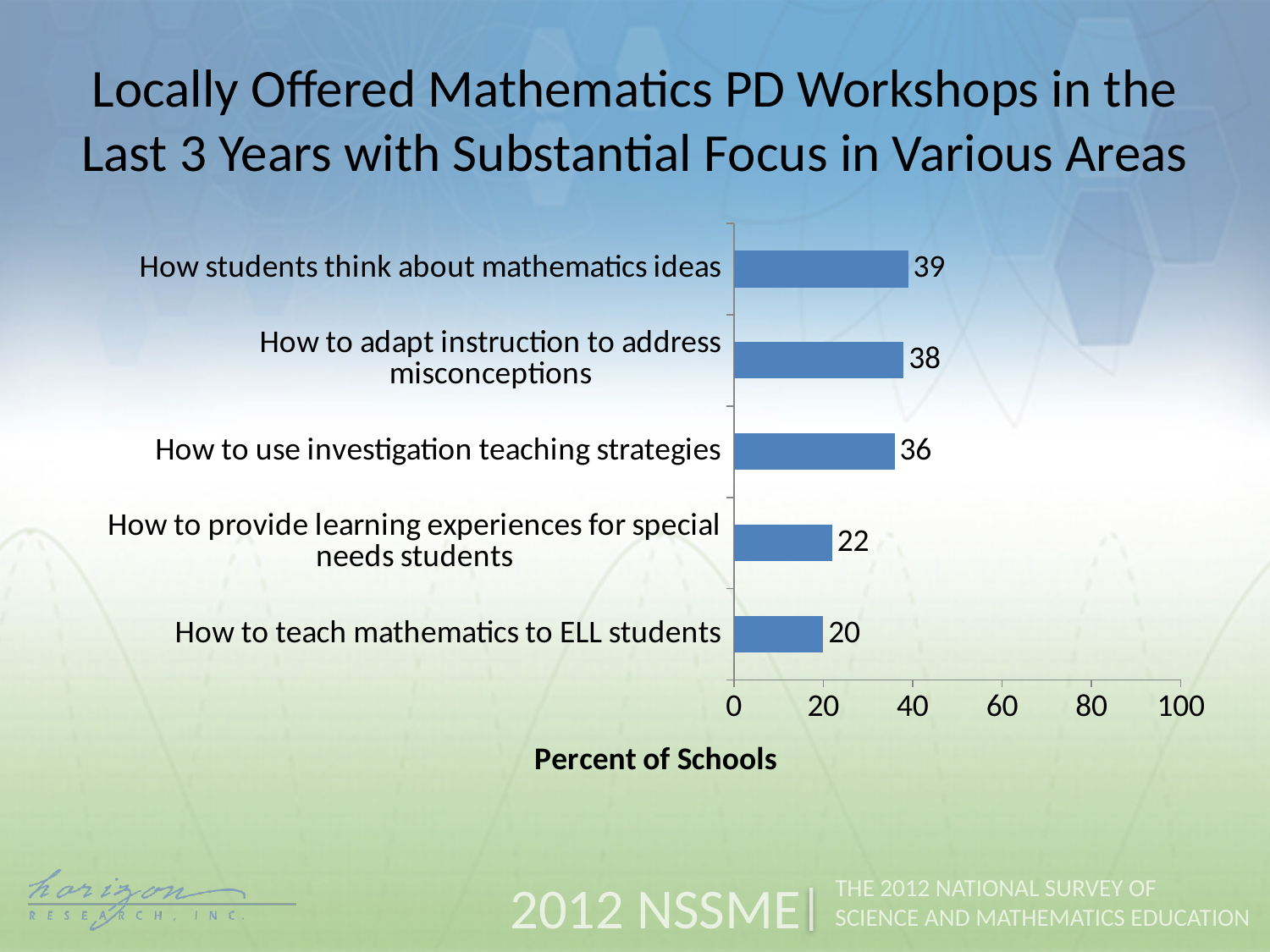

Locally Offered Mathematics PD Workshops in the Last 3 Years with Substantial Focus in Various Areas

### Chart

| Category | Percent of Teachers |
|---|---|
| How to teach mathematics to ELL students | 20.0 |
| How to provide learning experiences for special needs students | 22.0 |
| How to use investigation teaching strategies | 36.0 |
| How to adapt instruction to address misconceptions | 38.0 |
| How students think about mathematics ideas | 39.0 |